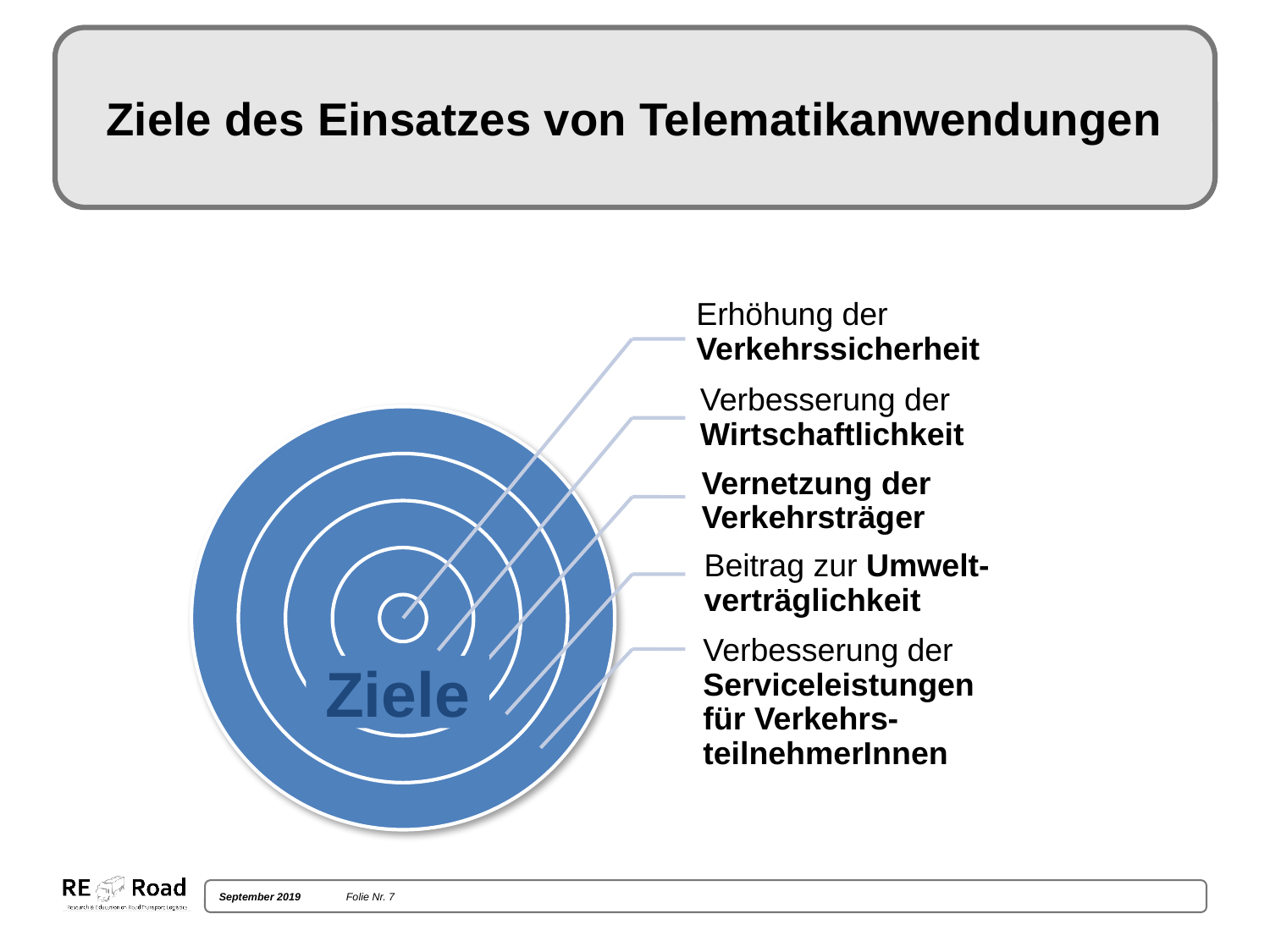

# Ziele des Einsatzes von Telematikanwendungen
Erhöhung der Verkehrssicherheit
Verbesserung der Wirtschaftlichkeit
Vernetzung der Verkehrsträger
Beitrag zur Umwelt-
verträglichkeit
Verbesserung der Serviceleistungen für Verkehrs-
teilnehmerInnen
Ziele